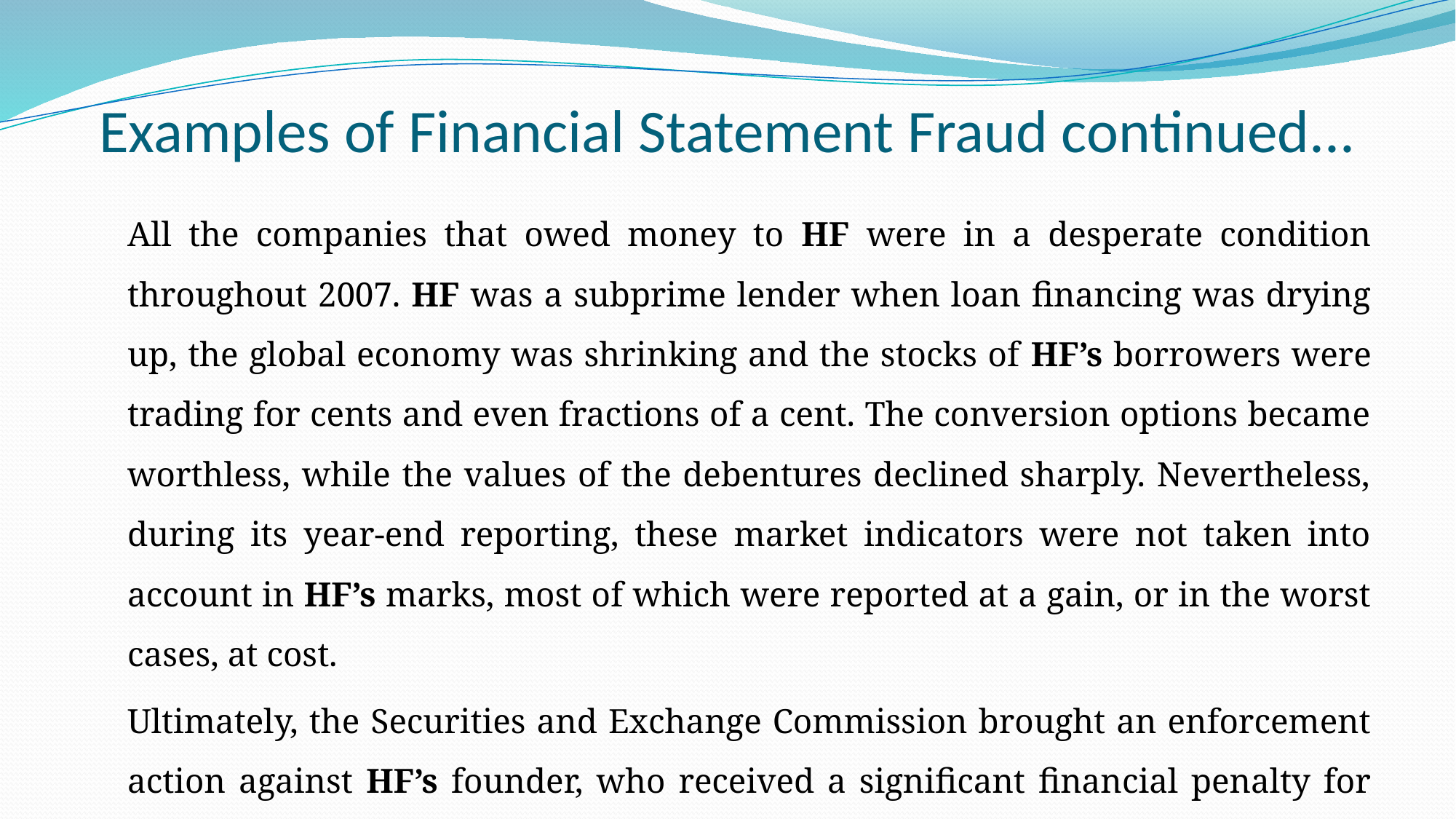

# Examples of Financial Statement Fraud continued...
All the companies that owed money to HF were in a desperate condition throughout 2007. HF was a subprime lender when loan financing was drying up, the global economy was shrinking and the stocks of HF’s borrowers were trading for cents and even fractions of a cent. The conversion options became worthless, while the values of the debentures declined sharply. Nevertheless, during its year-end reporting, these market indicators were not taken into account in HF’s marks, most of which were reported at a gain, or in the worst cases, at cost.
Ultimately, the Securities and Exchange Commission brought an enforcement action against HF’s founder, who received a significant financial penalty for his actions.